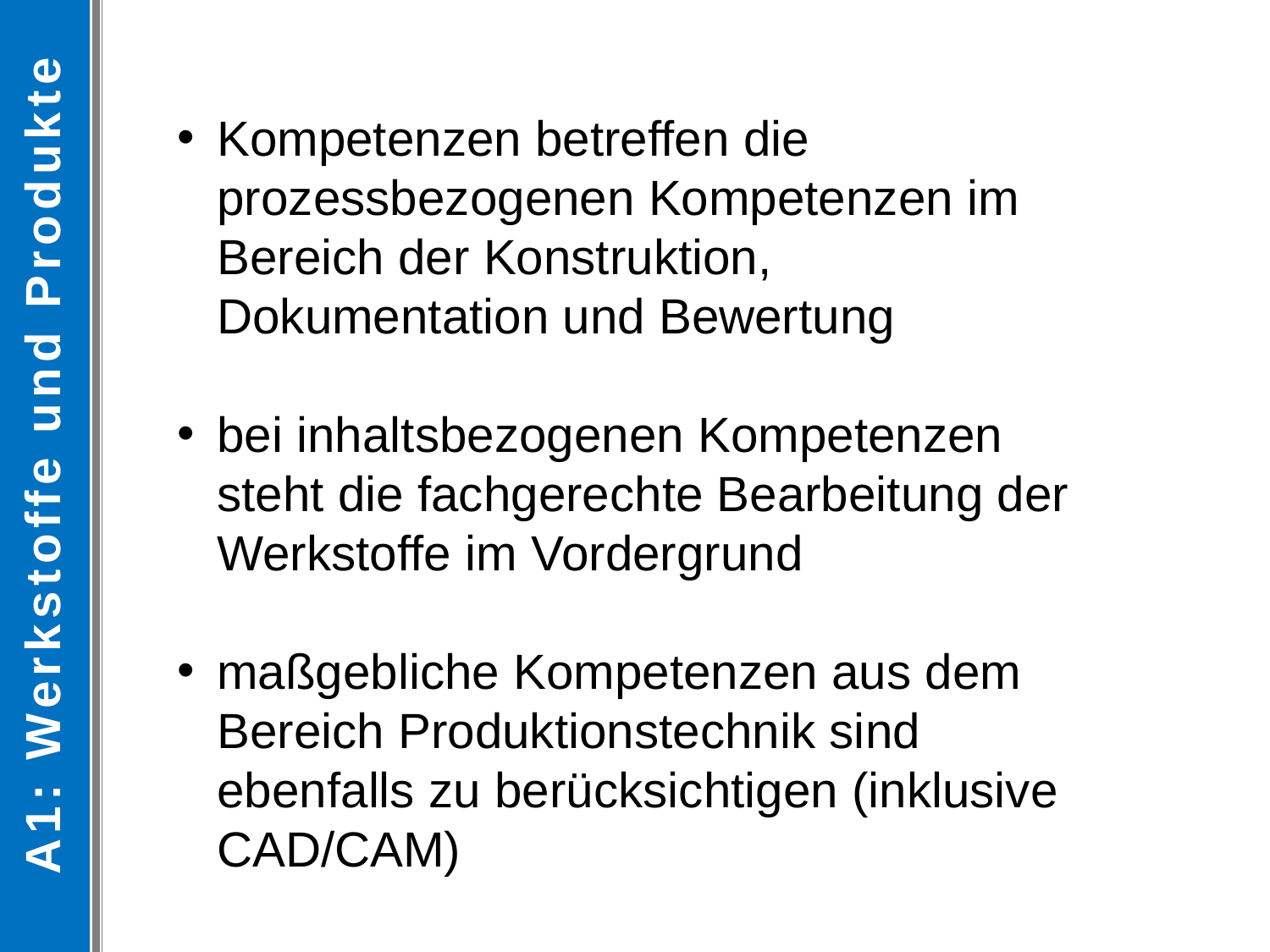

A1: Werkstoffe und Produkte
Kompetenzen betreffen die prozessbezogenen Kompetenzen im Bereich der Konstruktion, Dokumentation und Bewertung

bei inhaltsbezogenen Kompetenzen steht die fachgerechte Bearbeitung der Werkstoffe im Vordergrund

maßgebliche Kompetenzen aus dem Bereich Produktionstechnik sind ebenfalls zu berücksichtigen (inklusive CAD/CAM)